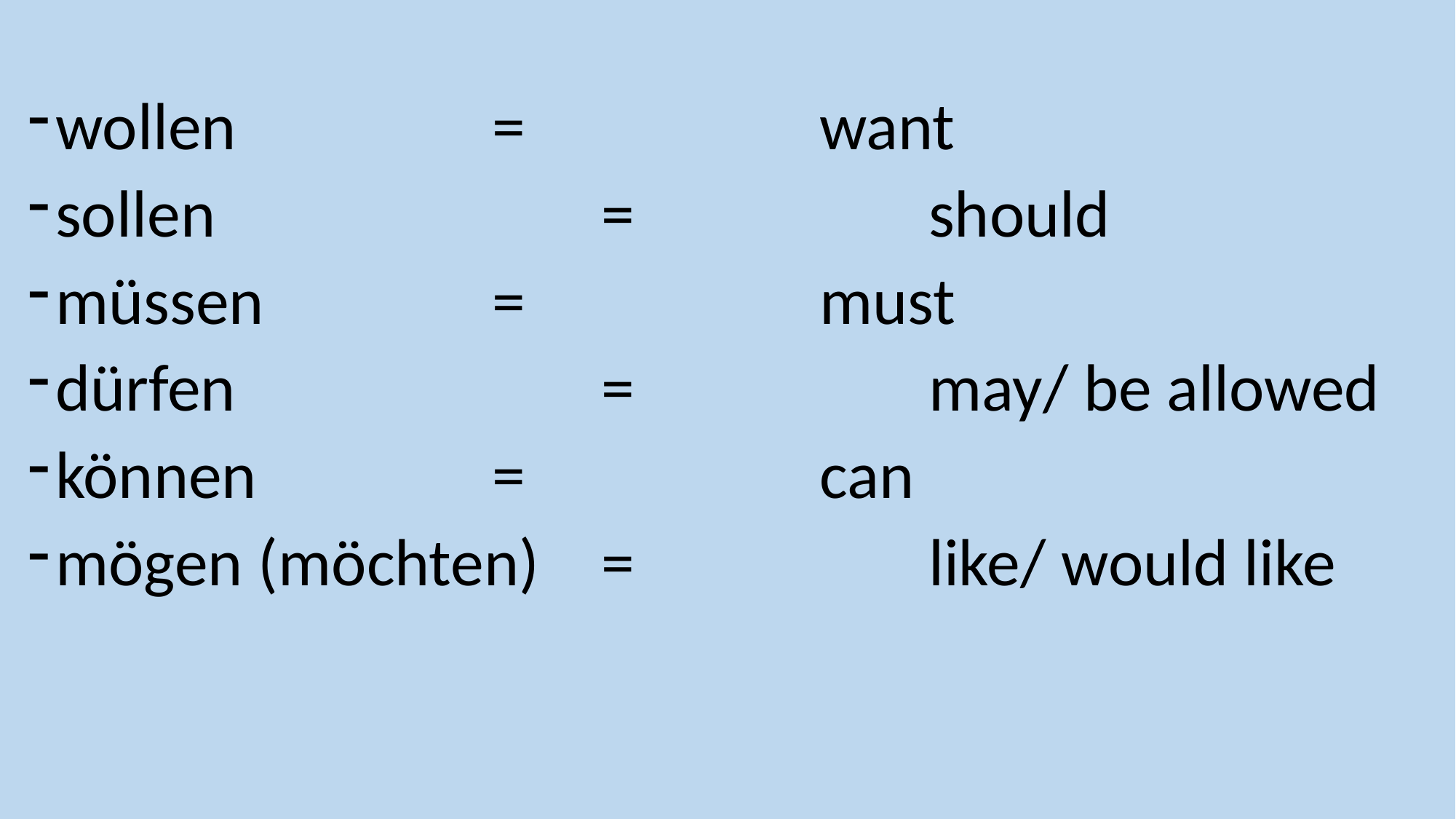

wollen 			= 			want
sollen 				=			should
müssen			=			must
dürfen				=			may/ be allowed
können 			=			can
mögen (möchten) 	=			like/ would like